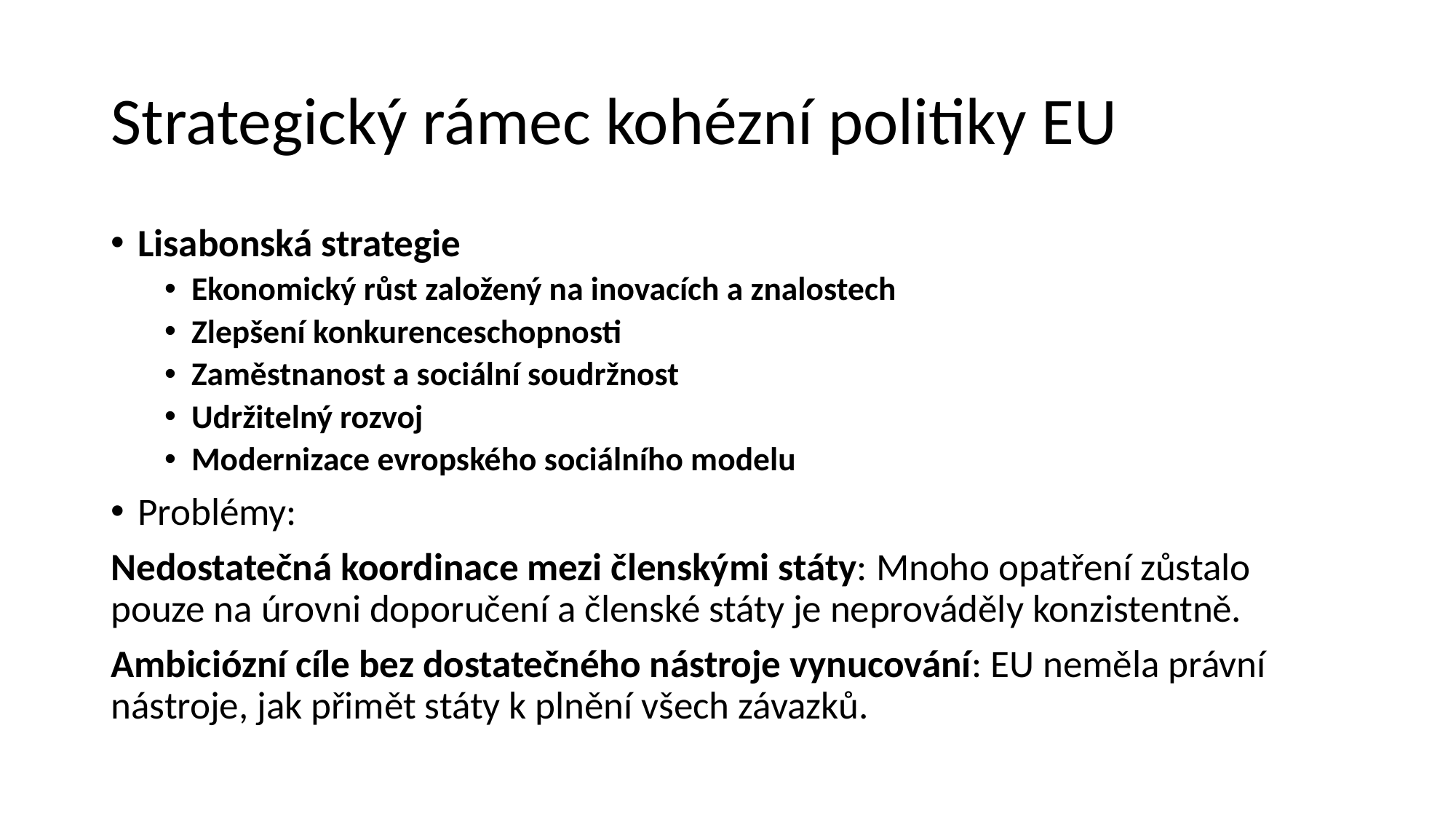

# Strategický rámec kohézní politiky EU
Lisabonská strategie
Ekonomický růst založený na inovacích a znalostech
Zlepšení konkurenceschopnosti
Zaměstnanost a sociální soudržnost
Udržitelný rozvoj
Modernizace evropského sociálního modelu
Problémy:
Nedostatečná koordinace mezi členskými státy: Mnoho opatření zůstalo pouze na úrovni doporučení a členské státy je neprováděly konzistentně.
Ambiciózní cíle bez dostatečného nástroje vynucování: EU neměla právní nástroje, jak přimět státy k plnění všech závazků.